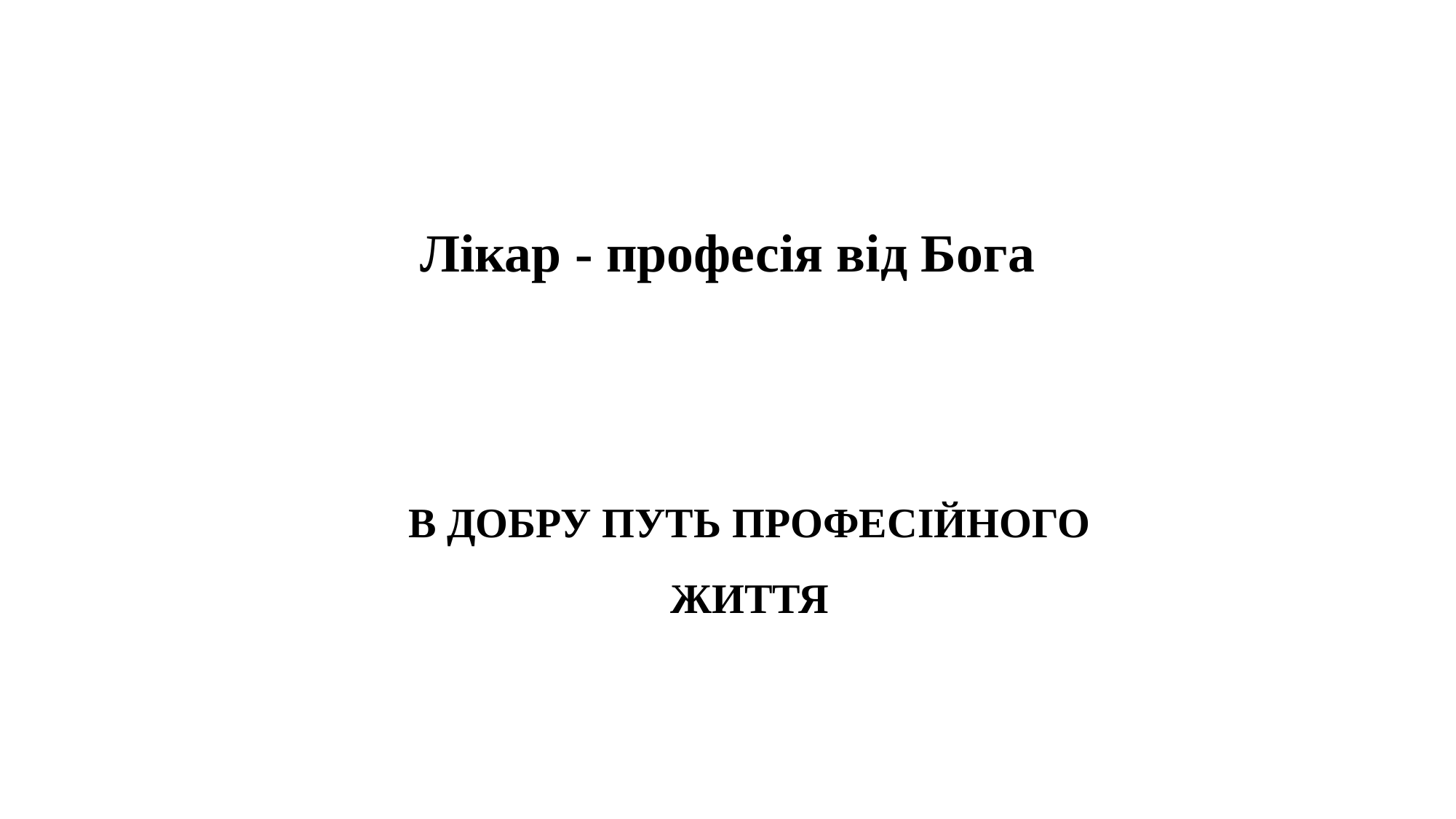

# Лікар - професія від Бога
В ДОБРУ ПУТЬ ПРОФЕСІЙНОГО ЖИТТЯ